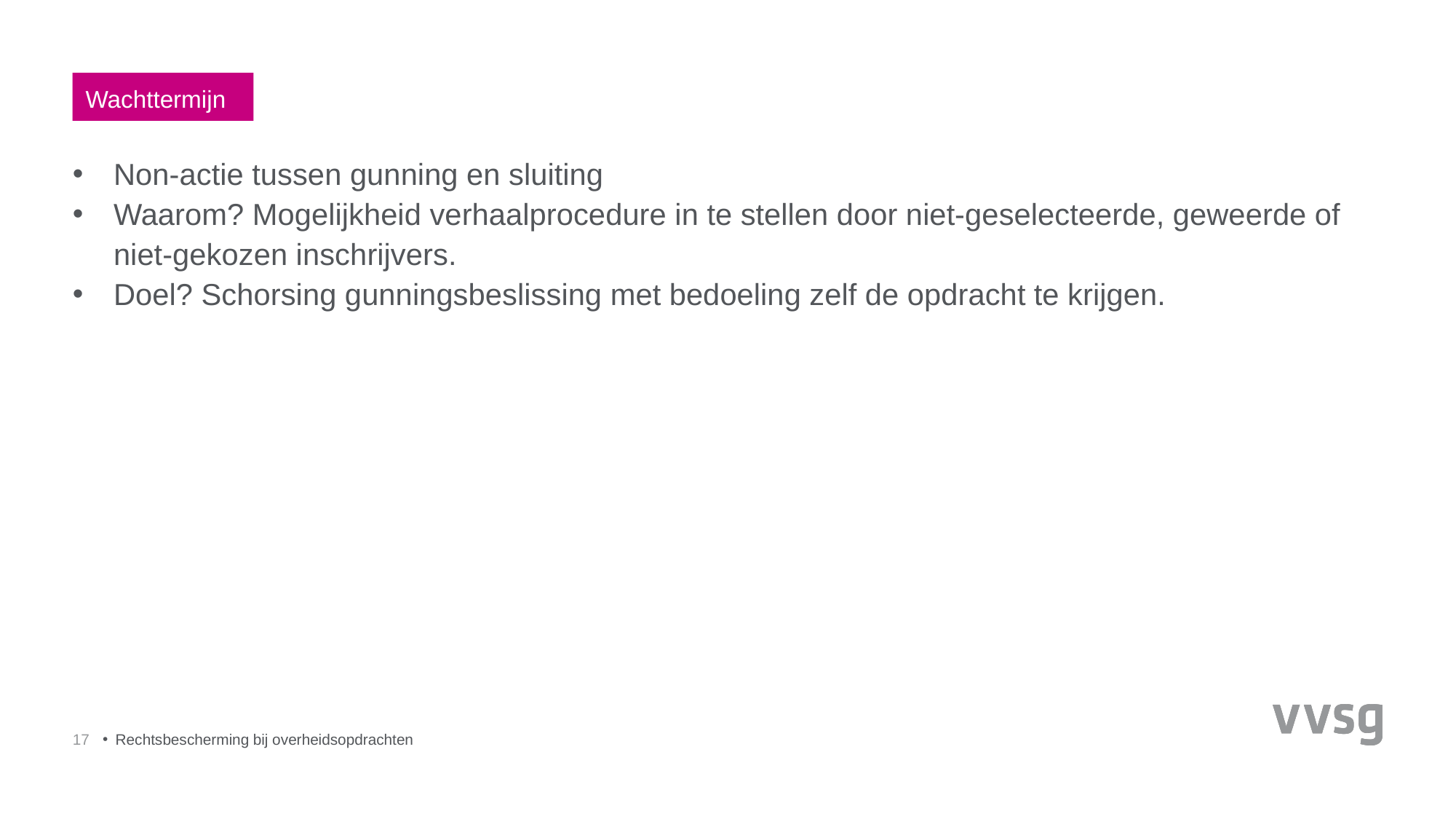

Wachttermijn
Non-actie tussen gunning en sluiting
Waarom? Mogelijkheid verhaalprocedure in te stellen door niet-geselecteerde, geweerde of niet-gekozen inschrijvers.
Doel? Schorsing gunningsbeslissing met bedoeling zelf de opdracht te krijgen.

17
Rechtsbescherming bij overheidsopdrachten